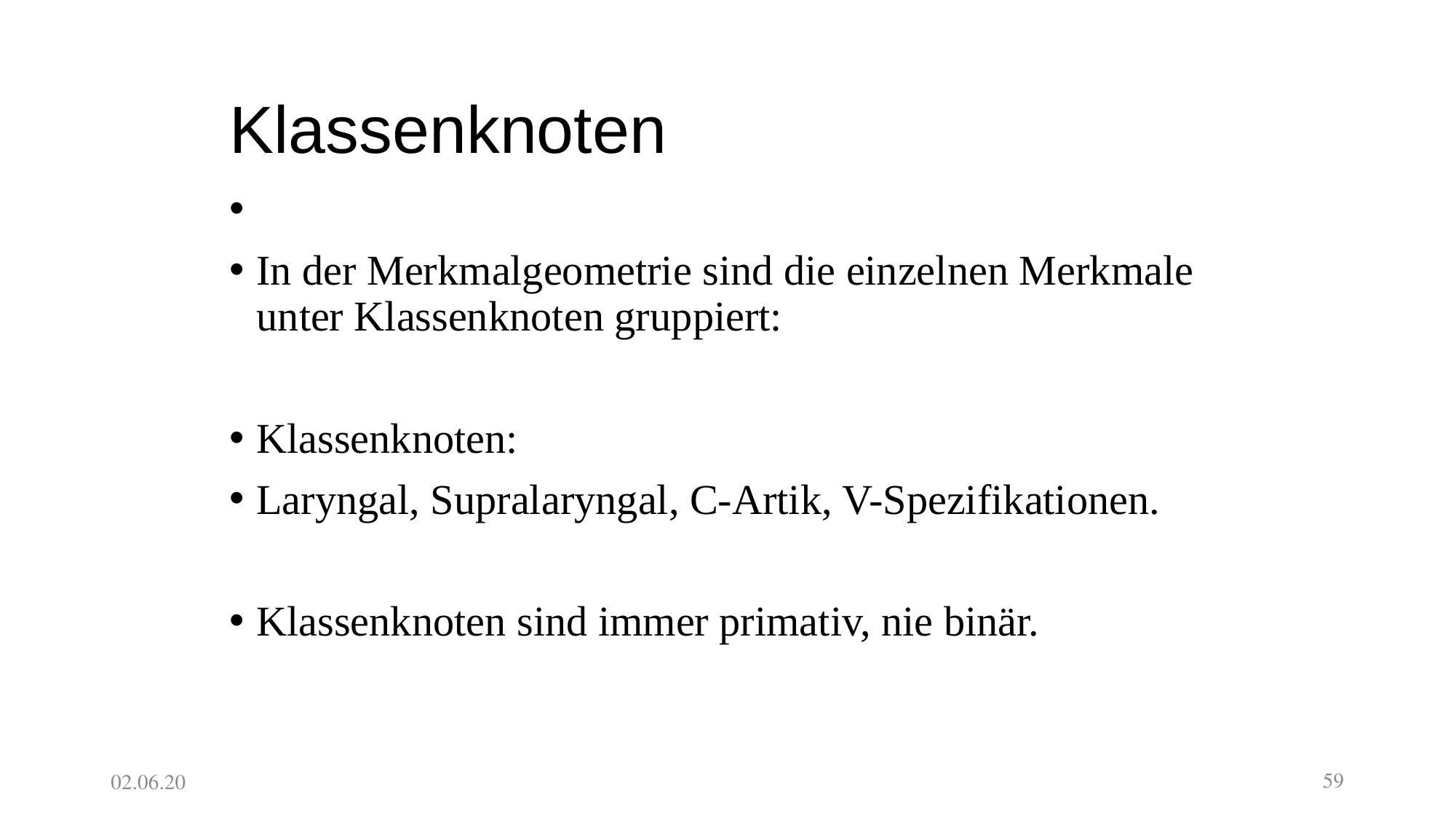

# Klassenknoten

In der Merkmalgeometrie sind die einzelnen Merkmale unter Klassenknoten gruppiert:

Klassenknoten:
Laryngal, Supralaryngal, C-Artik, V-Spezifikationen.

Klassenknoten sind immer primativ, nie binär.

02.06.20
59